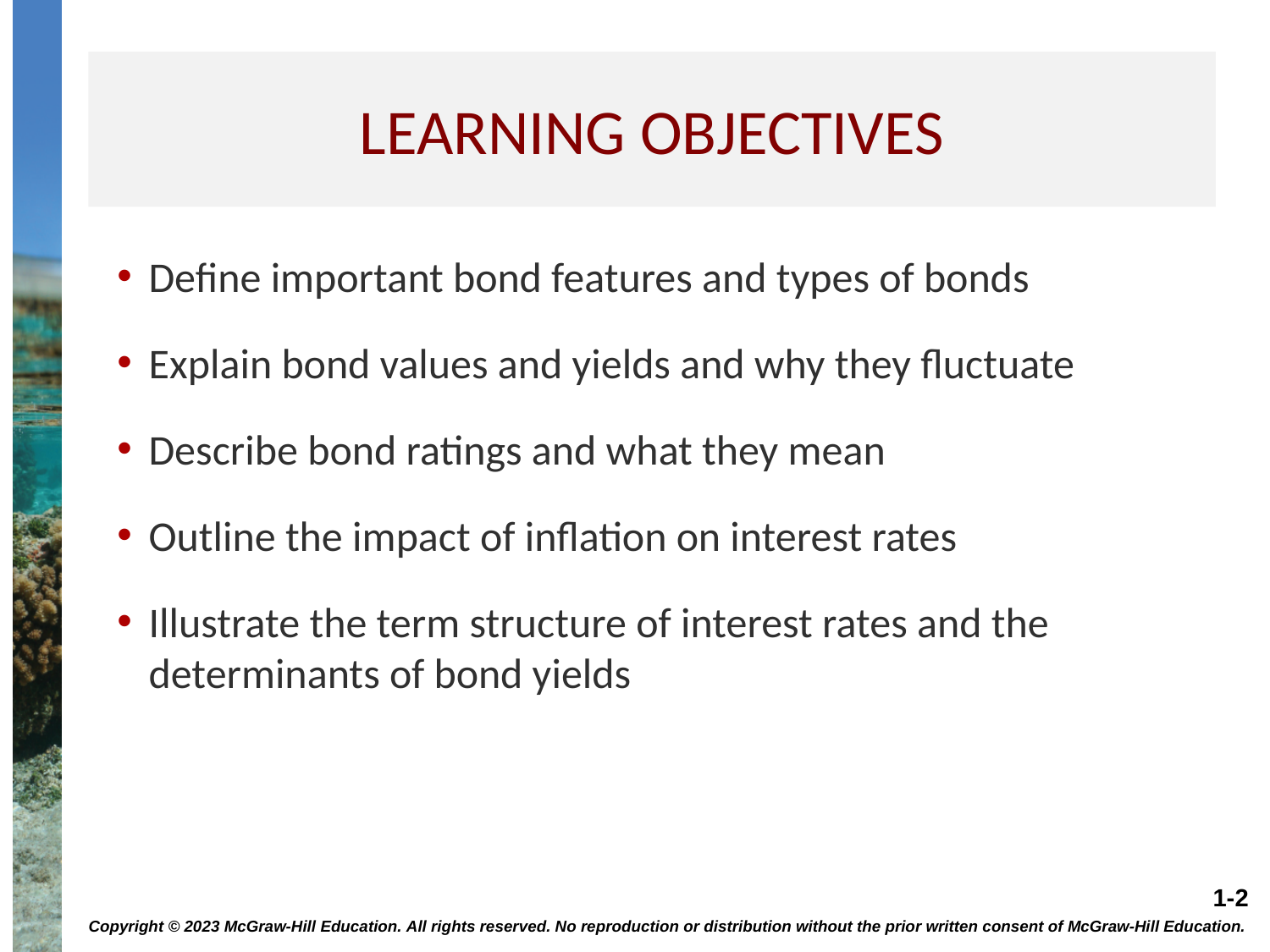

# Learning objectives
Define important bond features and types of bonds

Explain bond values and yields and why they fluctuate

Describe bond ratings and what they mean

Outline the impact of inflation on interest rates

Illustrate the term structure of interest rates and the determinants of bond yields
Copyright © 2023 McGraw-Hill Education. All rights reserved. No reproduction or distribution without the prior written consent of McGraw-Hill Education.